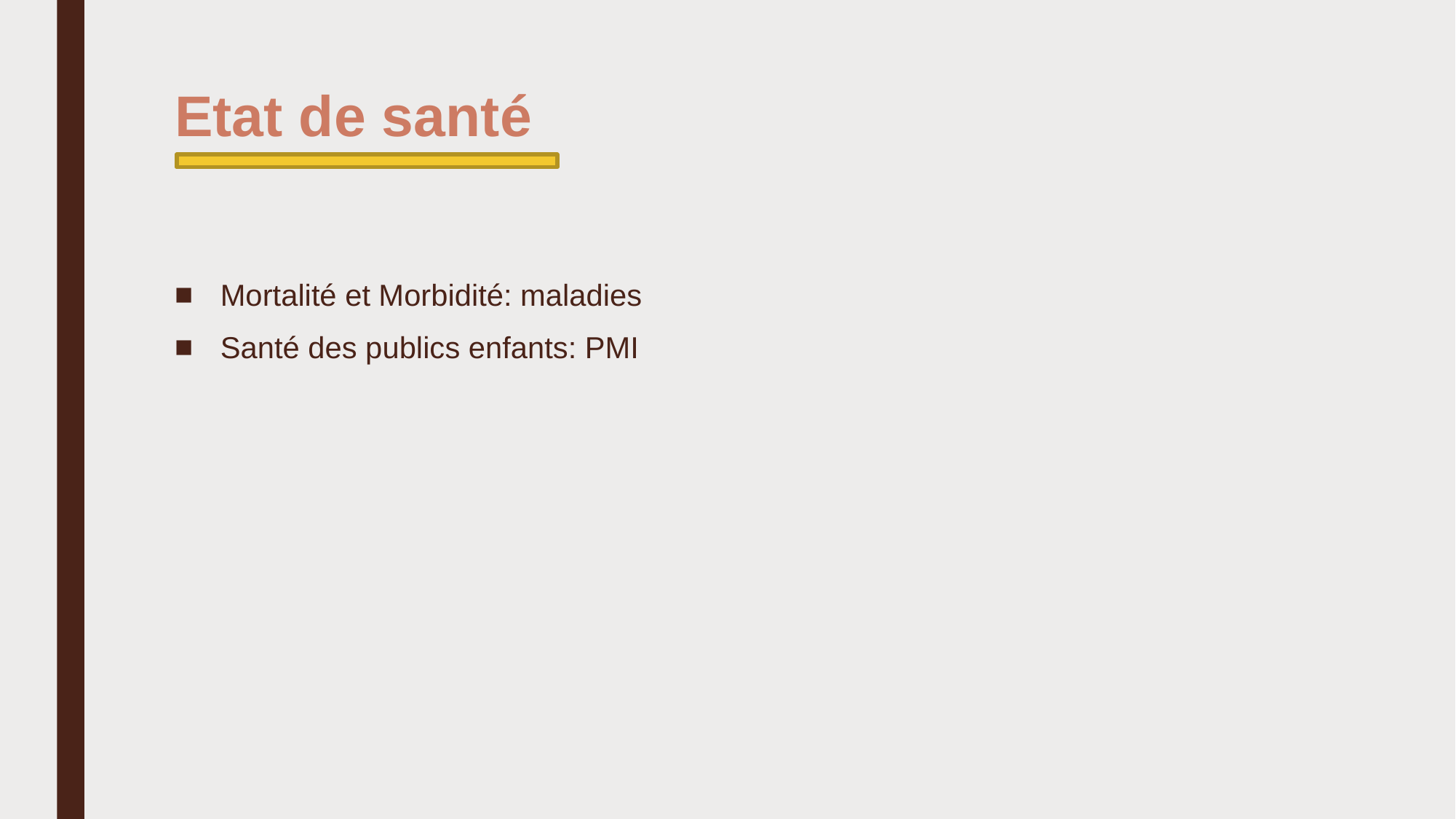

# Etat de santé

Mortalité et Morbidité: maladies
Santé des publics enfants: PMI